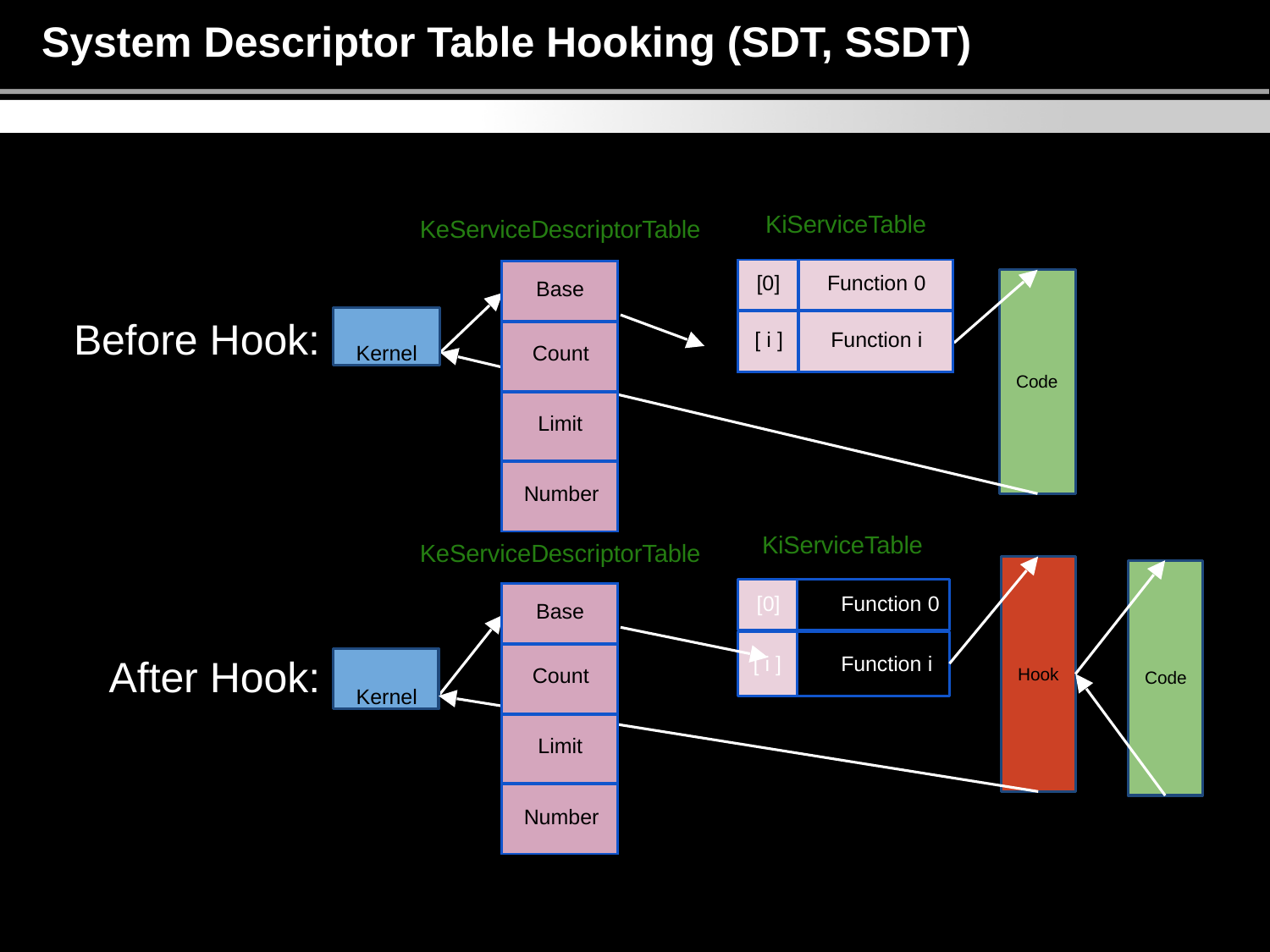

# System Descriptor Table Hooking (SDT, SSDT)

KiServiceTable
KeServiceDescriptorTable
| [0] | Function 0 |
| --- | --- |
| [ i ] | Function i |
| Base |
| --- |
| Count |
| Limit |
| Number |

Kernel
Before Hook:

Code
KiServiceTable
KeServiceDescriptorTable

| Base |
| --- |
| Count |
| Limit |
| Number |
[0]	Function 0

After Hook:

Kernel
[ i ]	Function i
Hook
Code